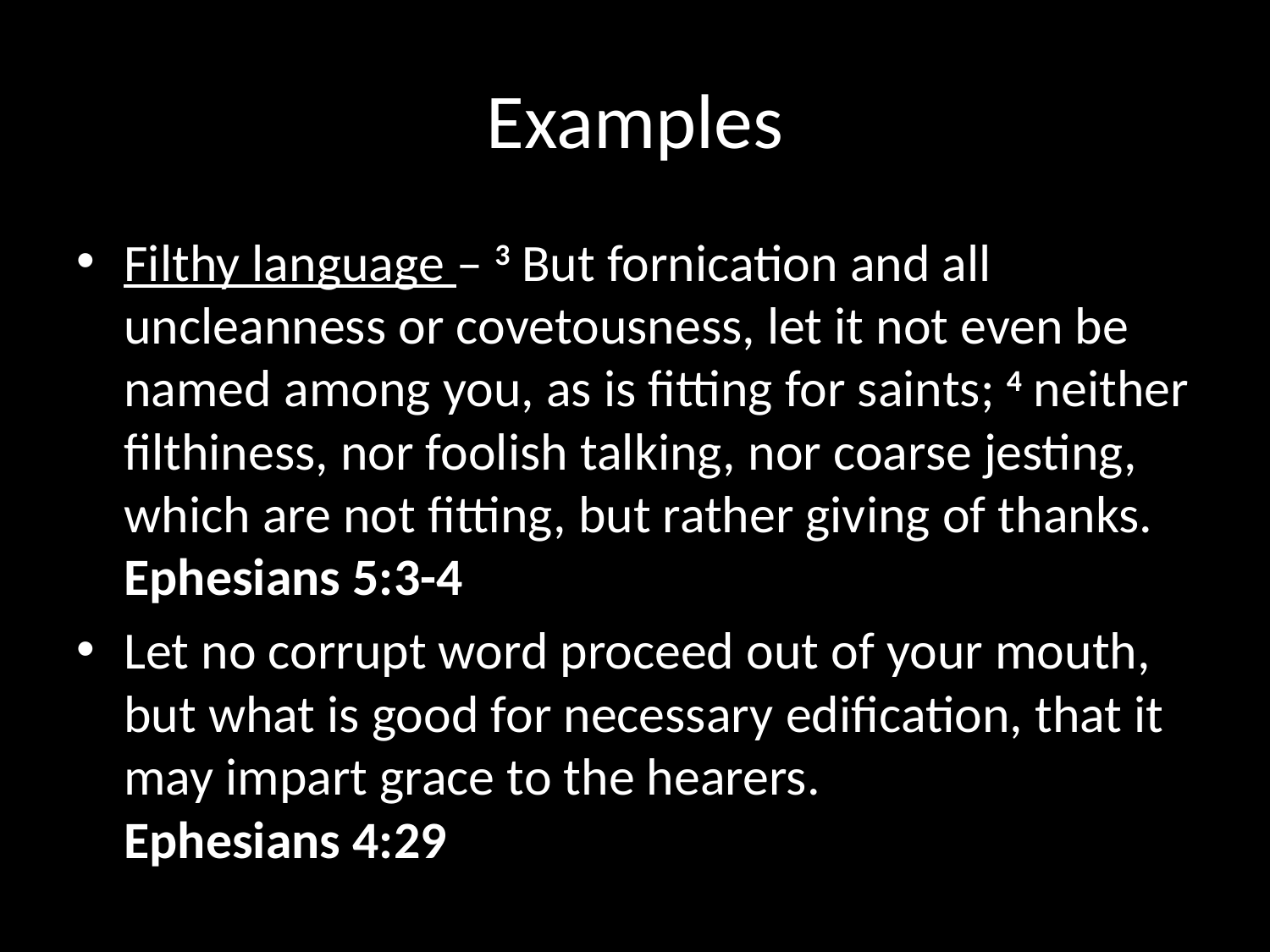

# Examples
Filthy language – 3 But fornication and all uncleanness or covetousness, let it not even be named among you, as is fitting for saints; 4 neither filthiness, nor foolish talking, nor coarse jesting, which are not fitting, but rather giving of thanks.
Ephesians 5:3-4
Let no corrupt word proceed out of your mouth, but what is good for necessary edification, that it may impart grace to the hearers.
Ephesians 4:29